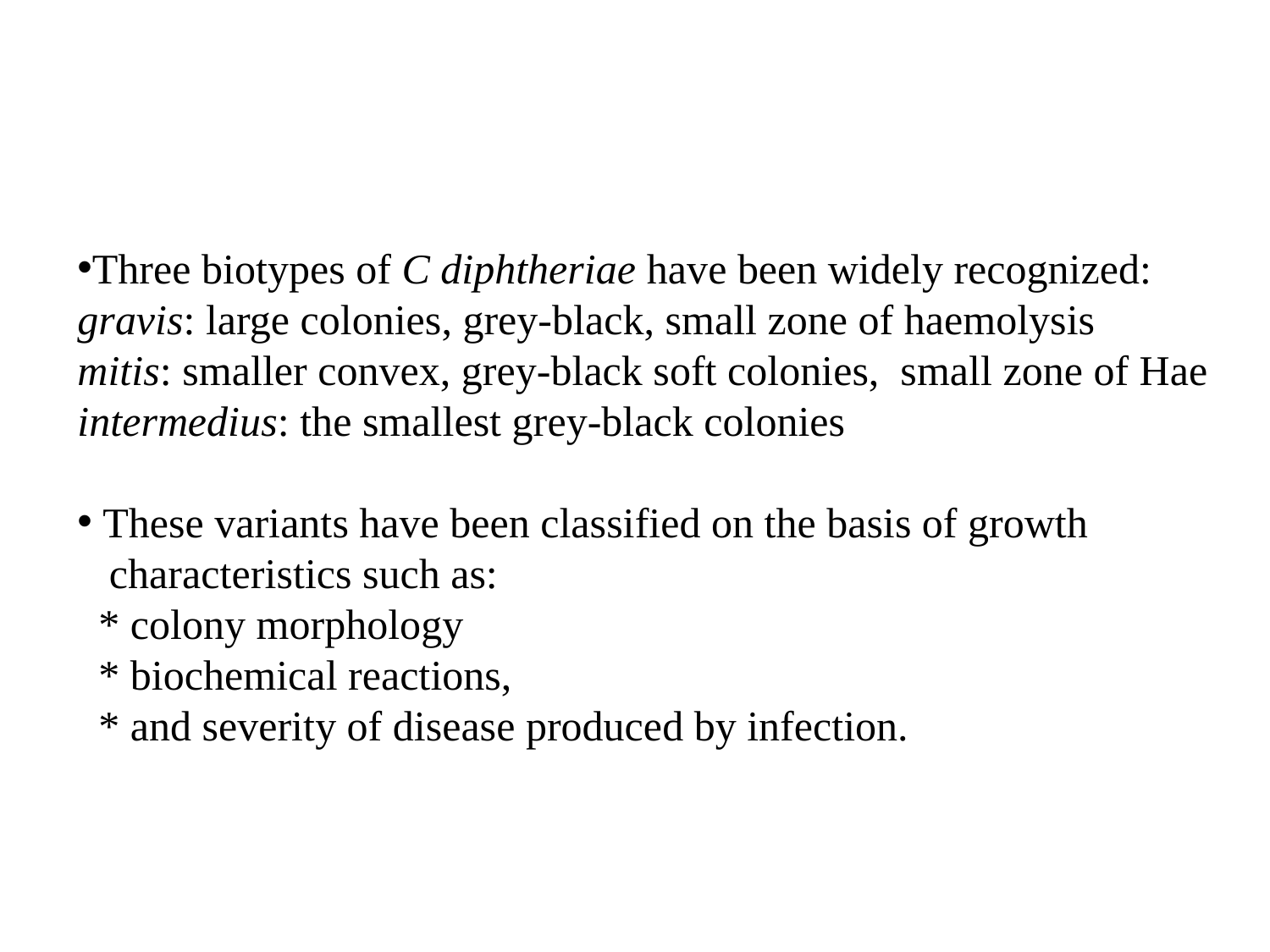

Three biotypes of C diphtheriae have been widely recognized: gravis: large colonies, grey-black, small zone of haemolysis
mitis: smaller convex, grey-black soft colonies,  small zone of Hae
intermedius: the smallest grey-black colonies

 These variants have been classified on the basis of growth
   characteristics such as:
  * colony morphology
  * biochemical reactions,
  * and severity of disease produced by infection.